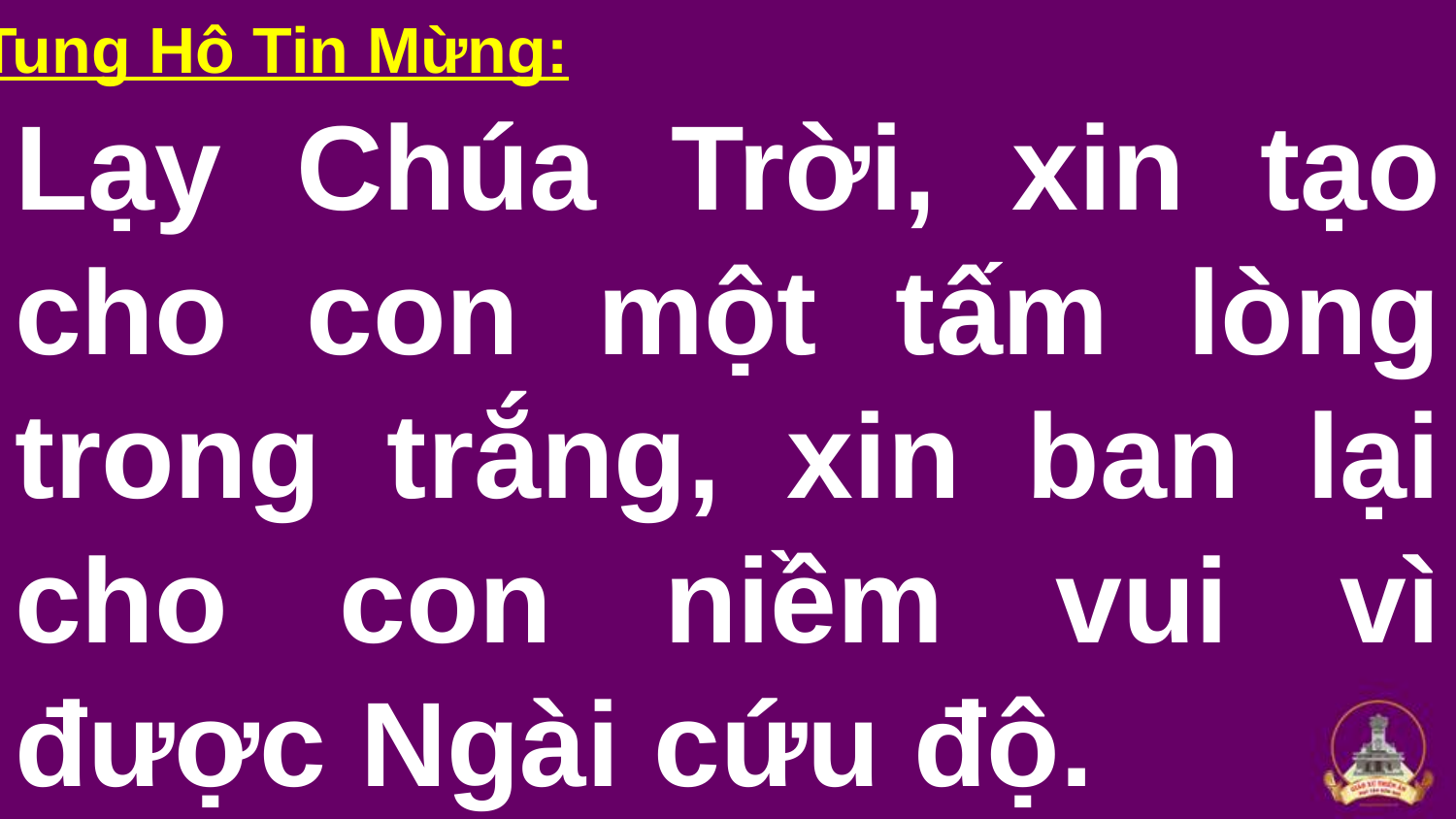

Tung Hô Tin Mừng:
# Lạy Chúa Trời, xin tạo cho con một tấm lòng trong trắng, xin ban lại cho con niềm vui vì được Ngài cứu độ.